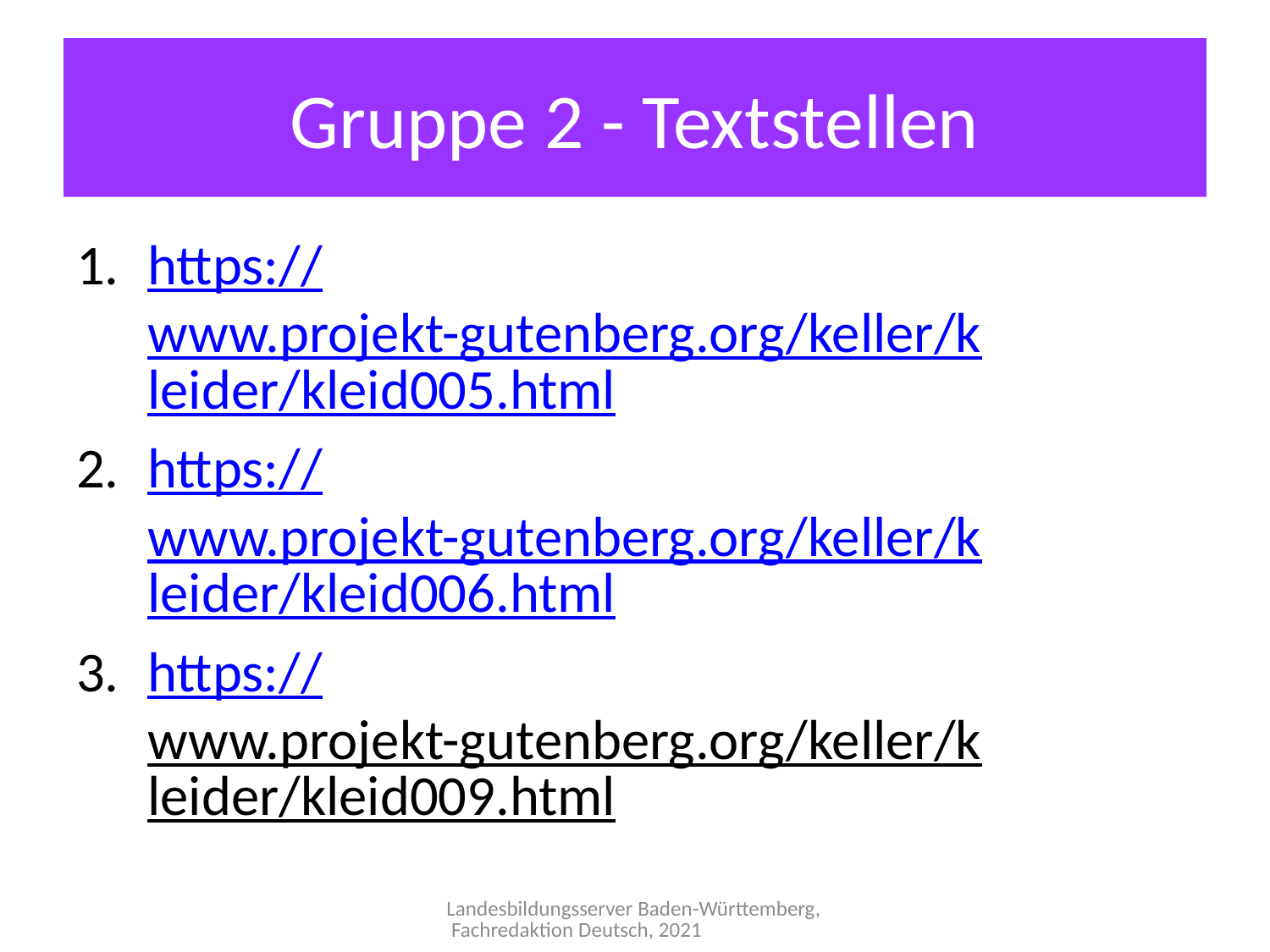

# Gruppe 2 - Textstellen
https://www.projekt-gutenberg.org/keller/kleider/kleid005.html
https://www.projekt-gutenberg.org/keller/kleider/kleid006.html
https://www.projekt-gutenberg.org/keller/kleider/kleid009.html
Landesbildungsserver Baden-Württemberg, Fachredaktion Deutsch, 2021